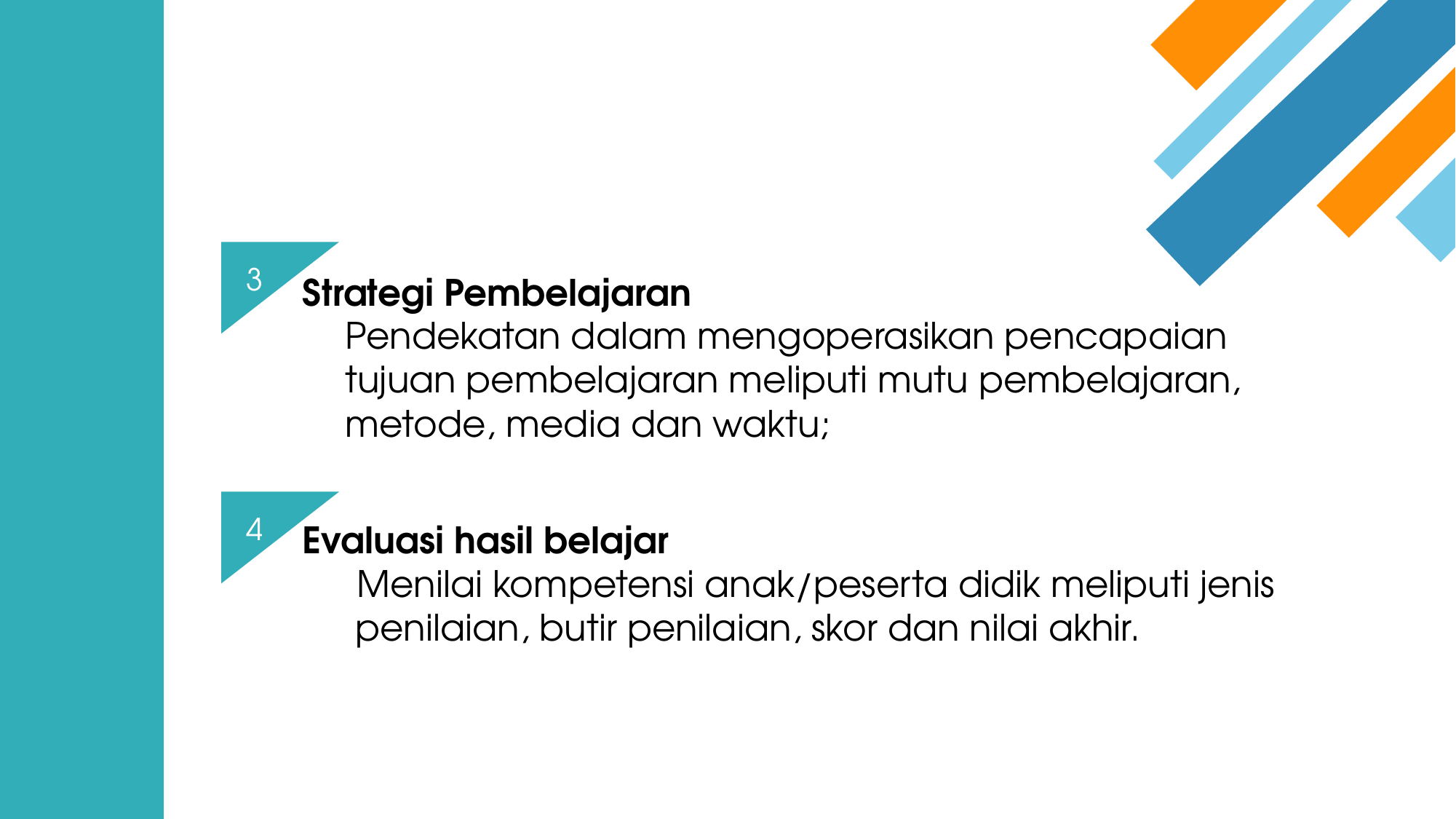

3
Strategi Pembelajaran
	Pendekatan dalam mengoperasikan pencapaian tujuan pembelajaran meliputi mutu pembelajaran, metode, media dan waktu;

4
Evaluasi hasil belajar
 Menilai kompetensi anak/peserta didik meliputi jenis penilaian, butir penilaian, skor dan nilai akhir.